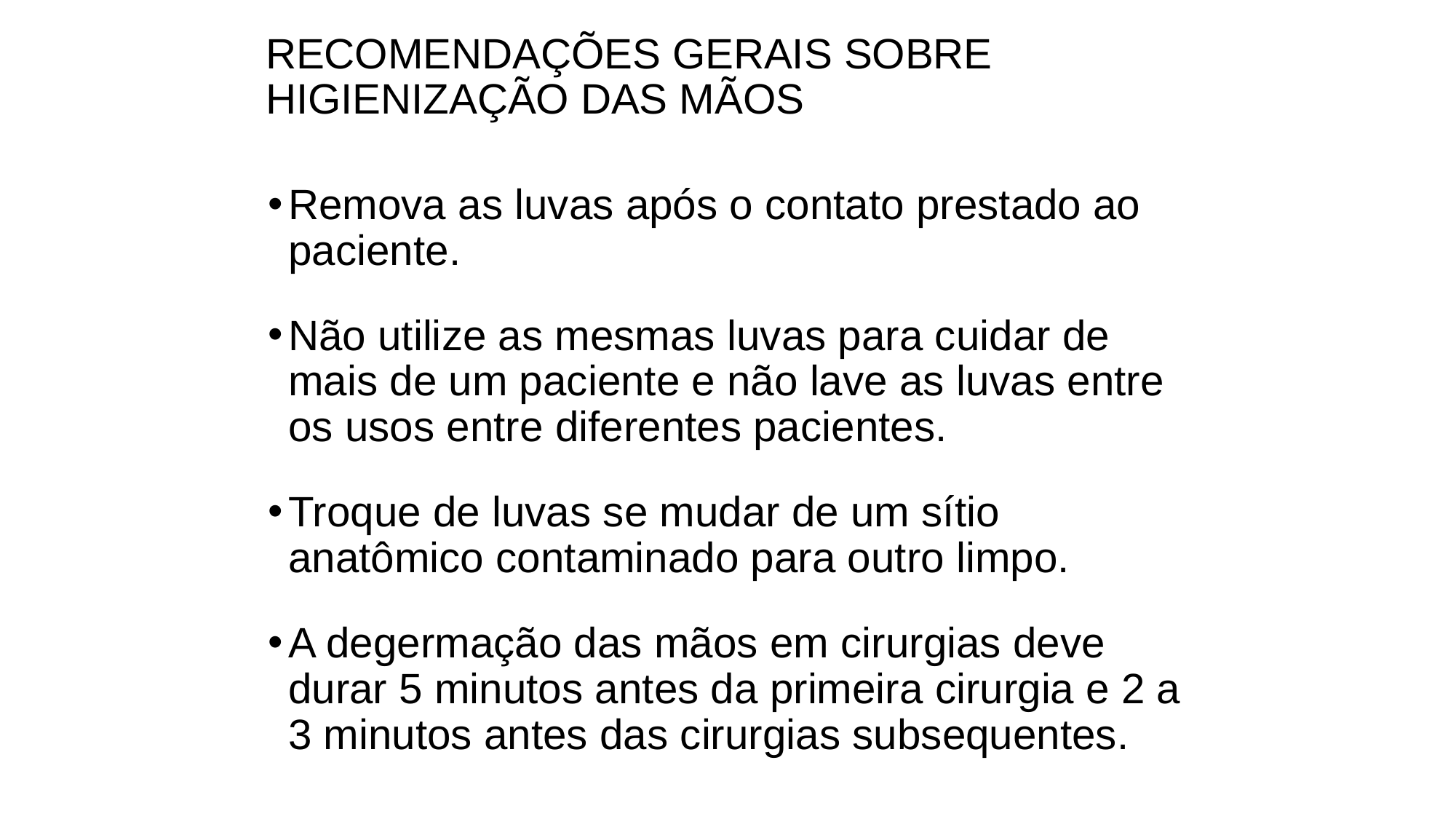

# RECOMENDAÇÕES GERAIS SOBRE HIGIENIZAÇÃO DAS MÃOS
Remova as luvas após o contato prestado ao paciente.

Não utilize as mesmas luvas para cuidar de mais de um paciente e não lave as luvas entre os usos entre diferentes pacientes.

Troque de luvas se mudar de um sítio anatômico contaminado para outro limpo.

A degermação das mãos em cirurgias deve durar 5 minutos antes da primeira cirurgia e 2 a 3 minutos antes das cirurgias subsequentes.